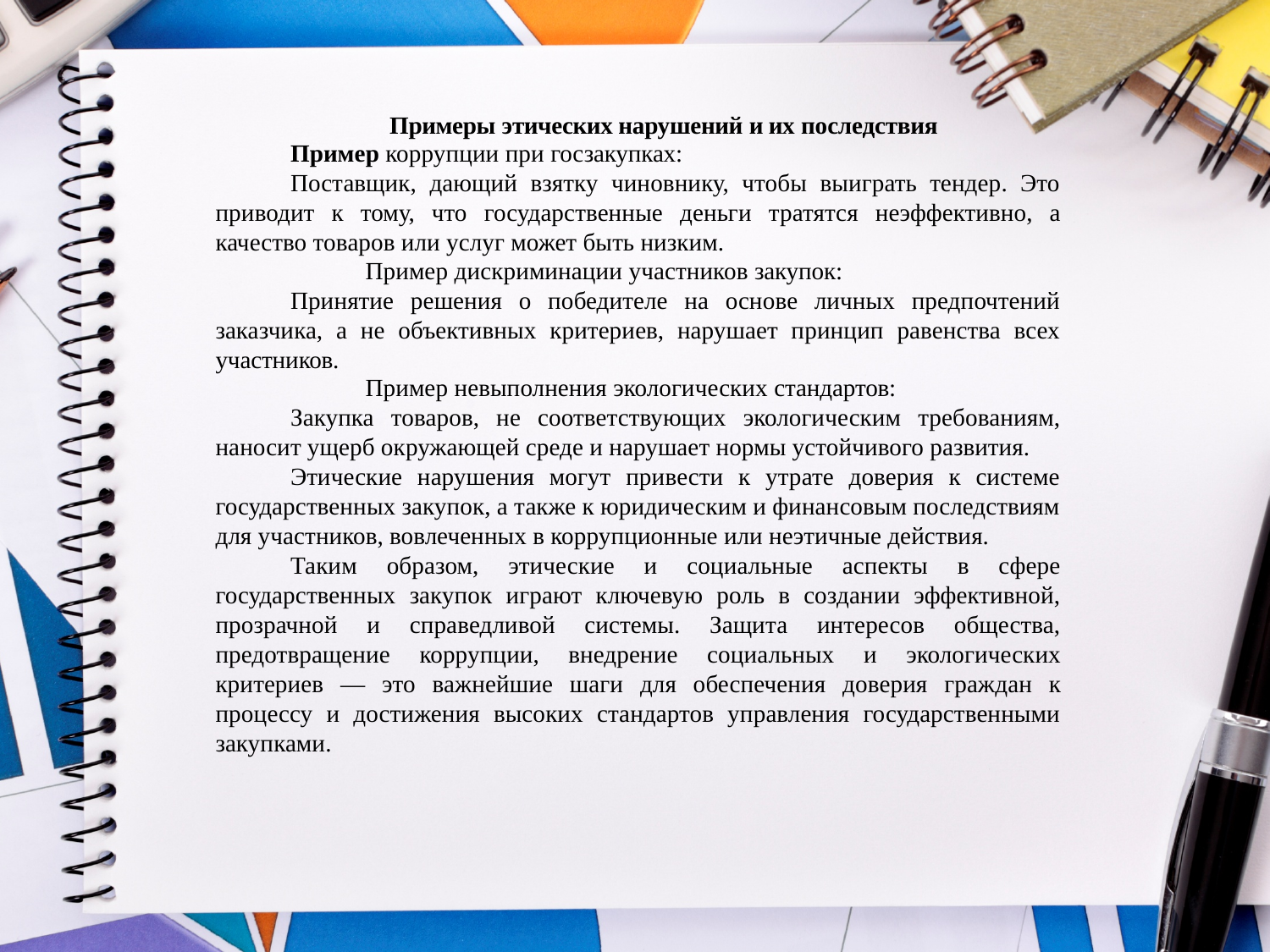

Примеры этических нарушений и их последствия
Пример коррупции при госзакупках:
Поставщик, дающий взятку чиновнику, чтобы выиграть тендер. Это приводит к тому, что государственные деньги тратятся неэффективно, а качество товаров или услуг может быть низким.
Пример дискриминации участников закупок:
Принятие решения о победителе на основе личных предпочтений заказчика, а не объективных критериев, нарушает принцип равенства всех участников.
Пример невыполнения экологических стандартов:
Закупка товаров, не соответствующих экологическим требованиям, наносит ущерб окружающей среде и нарушает нормы устойчивого развития.
Этические нарушения могут привести к утрате доверия к системе государственных закупок, а также к юридическим и финансовым последствиям для участников, вовлеченных в коррупционные или неэтичные действия.
Таким образом, этические и социальные аспекты в сфере государственных закупок играют ключевую роль в создании эффективной, прозрачной и справедливой системы. Защита интересов общества, предотвращение коррупции, внедрение социальных и экологических критериев — это важнейшие шаги для обеспечения доверия граждан к процессу и достижения высоких стандартов управления государственными закупками.